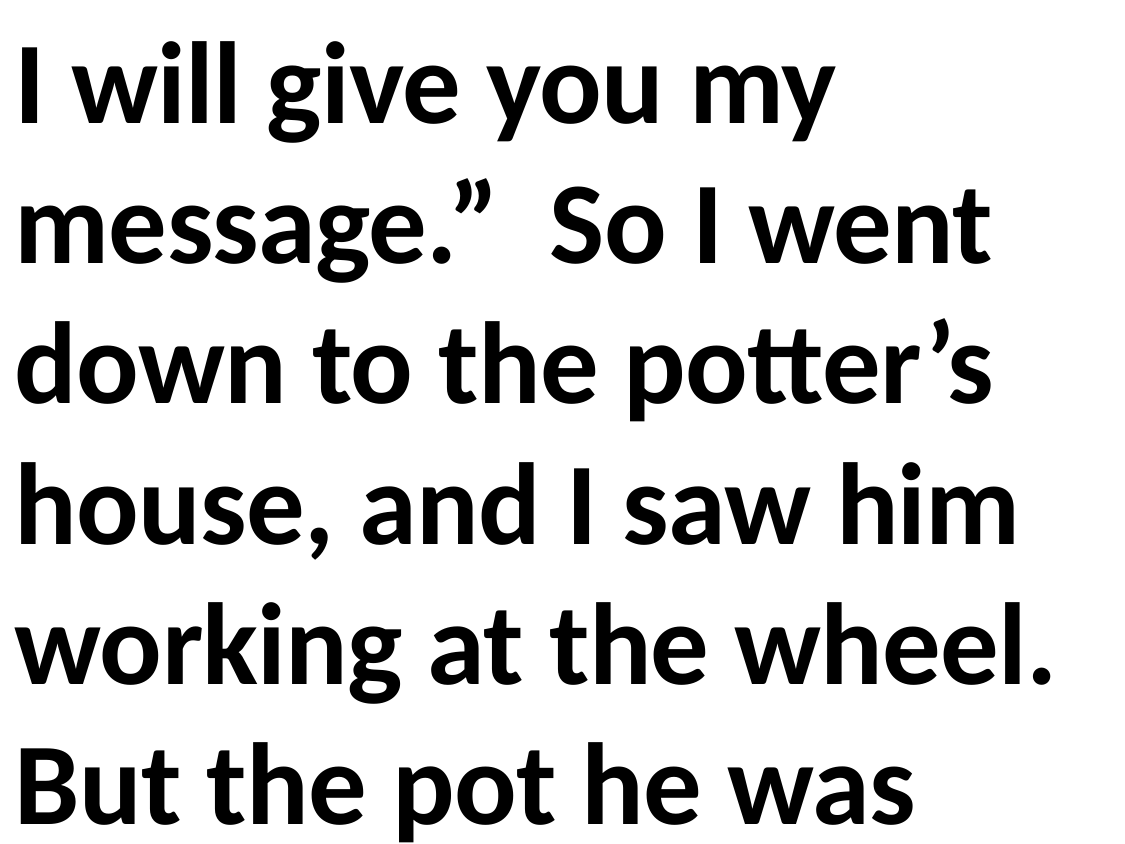

I will give you my message.”  So I went down to the potter’s house, and I saw him working at the wheel.  But the pot he was